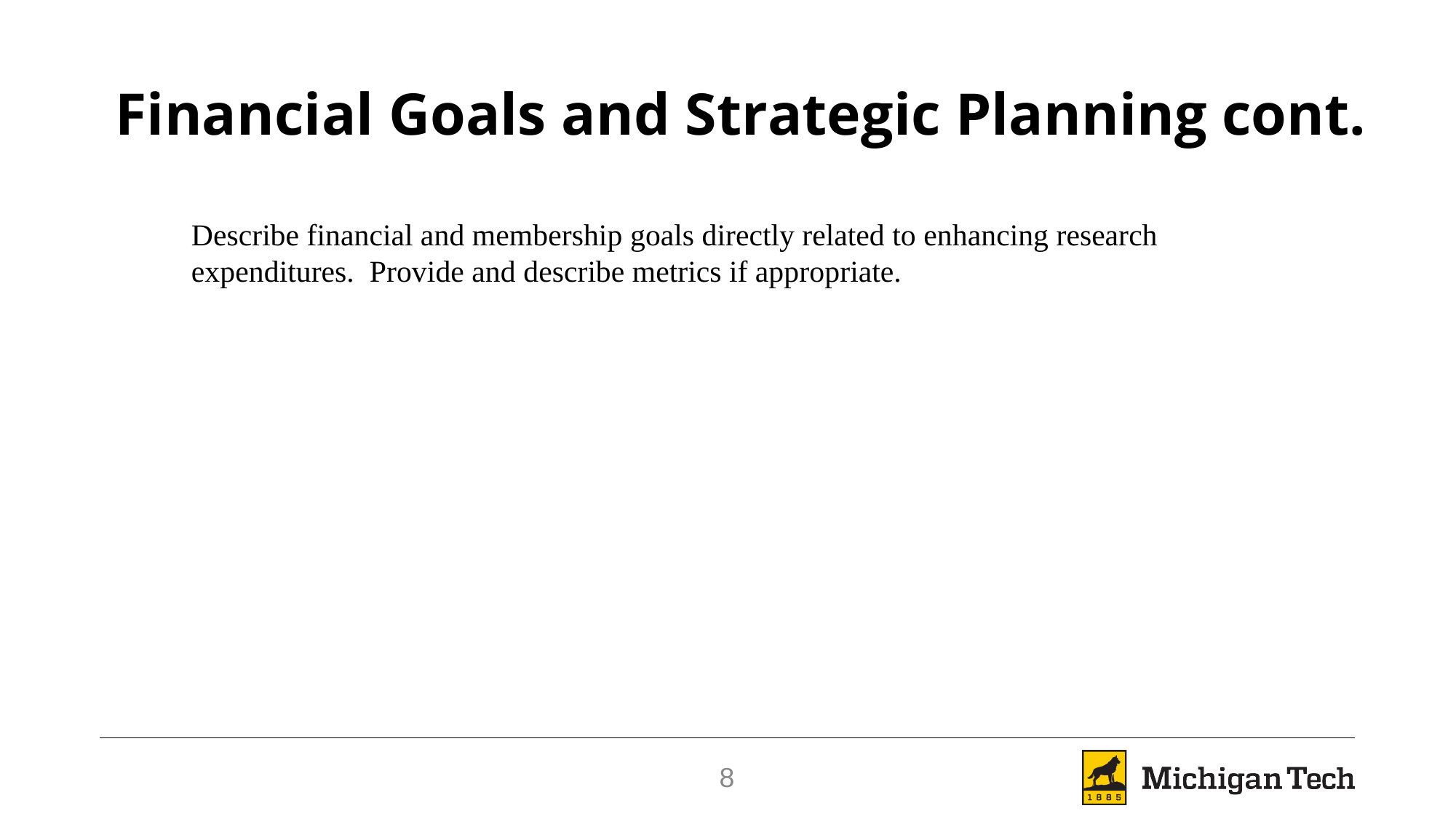

Financial Goals and Strategic Planning cont.
Describe financial and membership goals directly related to enhancing research expenditures.  Provide and describe metrics if appropriate.
8